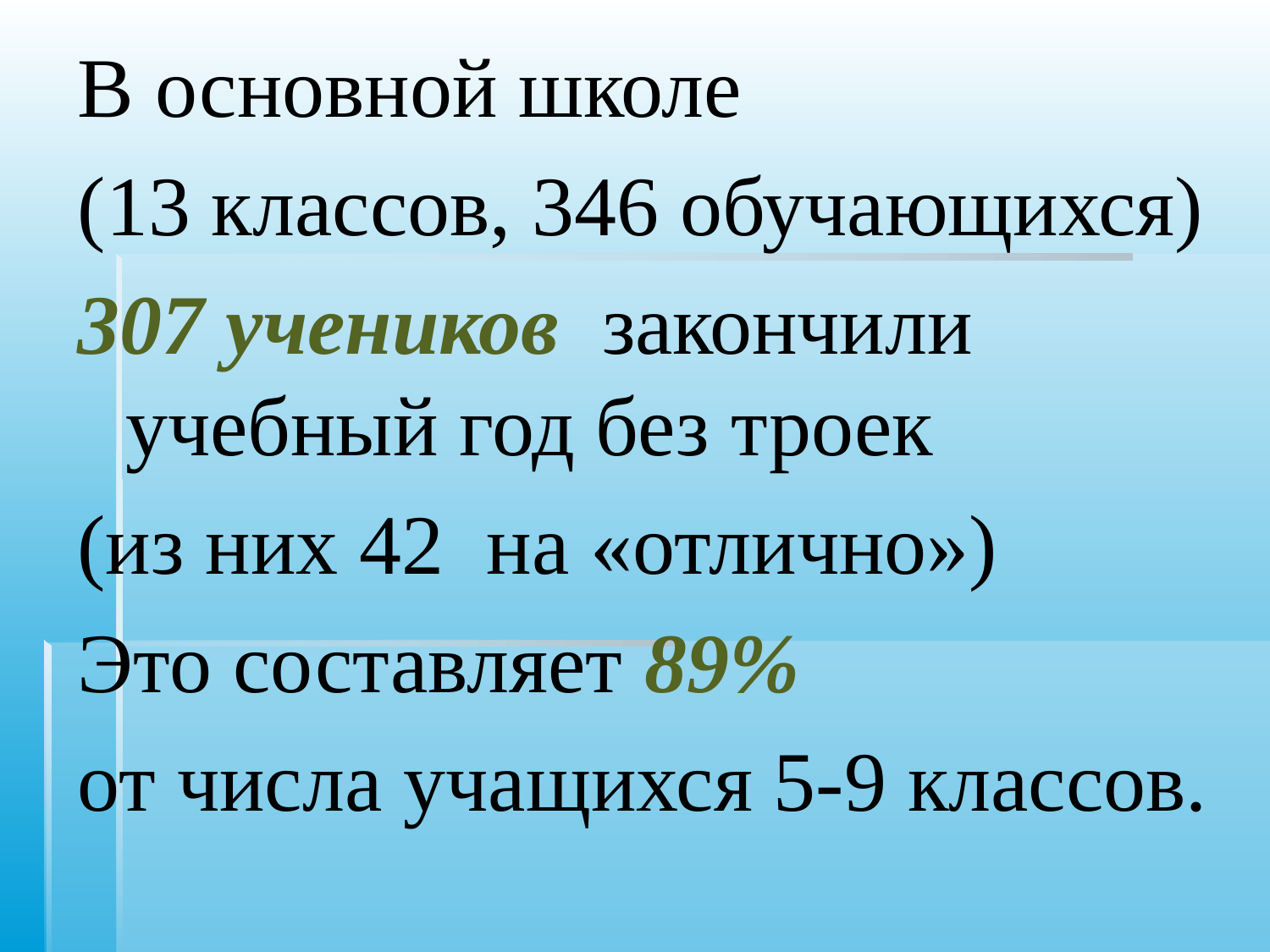

В основной школе
(13 классов, 346 обучающихся)
307 учеников  закончили учебный год без троек
(из них 42  на «отлично»)
Это составляет 89%
от числа учащихся 5-9 классов.